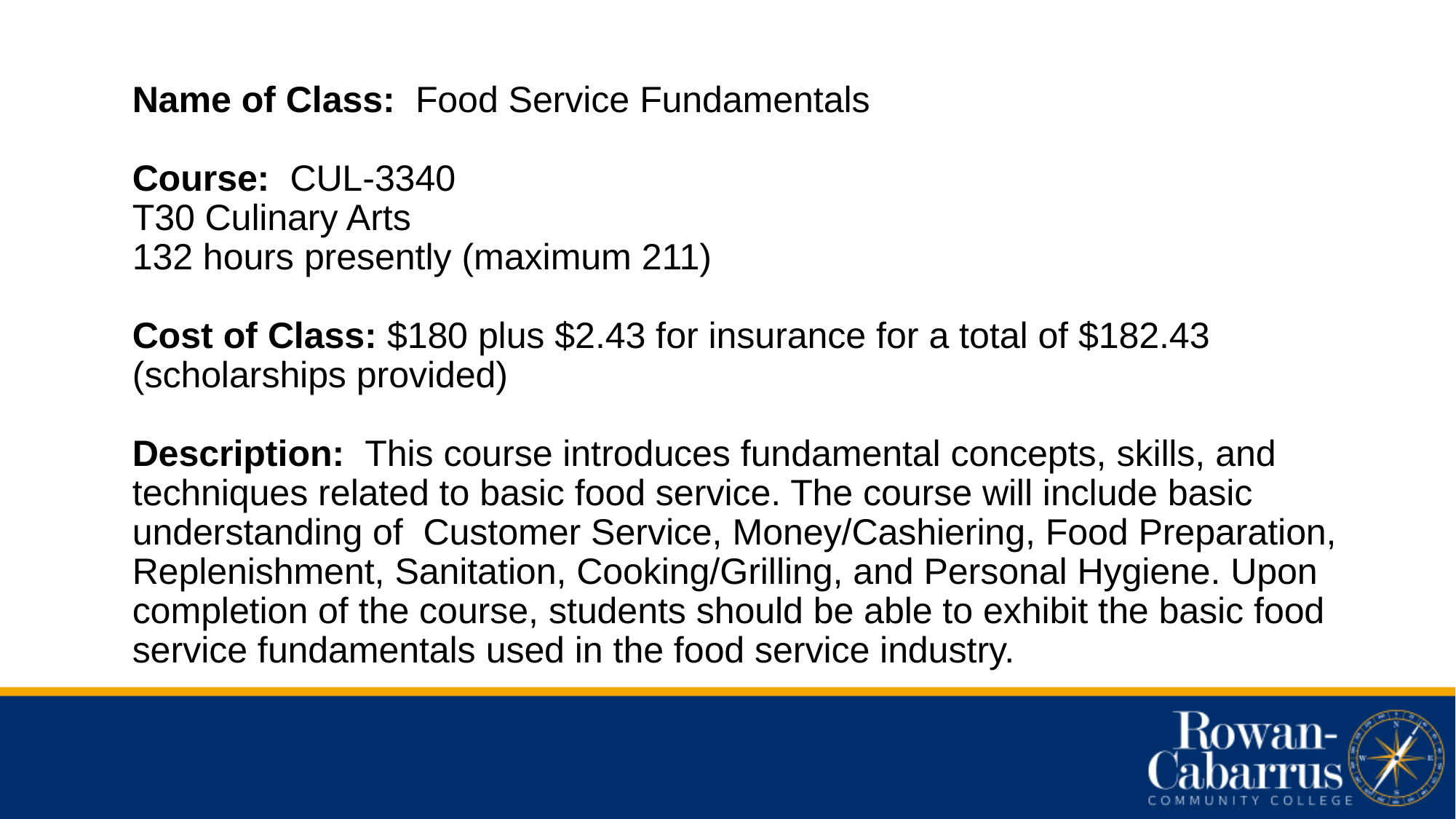

Name of Class:  Food Service Fundamentals

Course:  CUL-3340
T30 Culinary Arts
132 hours presently (maximum 211)

Cost of Class: $180 plus $2.43 for insurance for a total of $182.43
(scholarships provided)

Description:  This course introduces fundamental concepts, skills, and techniques related to basic food service. The course will include basic understanding of  Customer Service, Money/Cashiering, Food Preparation, Replenishment, Sanitation, Cooking/Grilling, and Personal Hygiene. Upon completion of the course, students should be able to exhibit the basic food service fundamentals used in the food service industry.